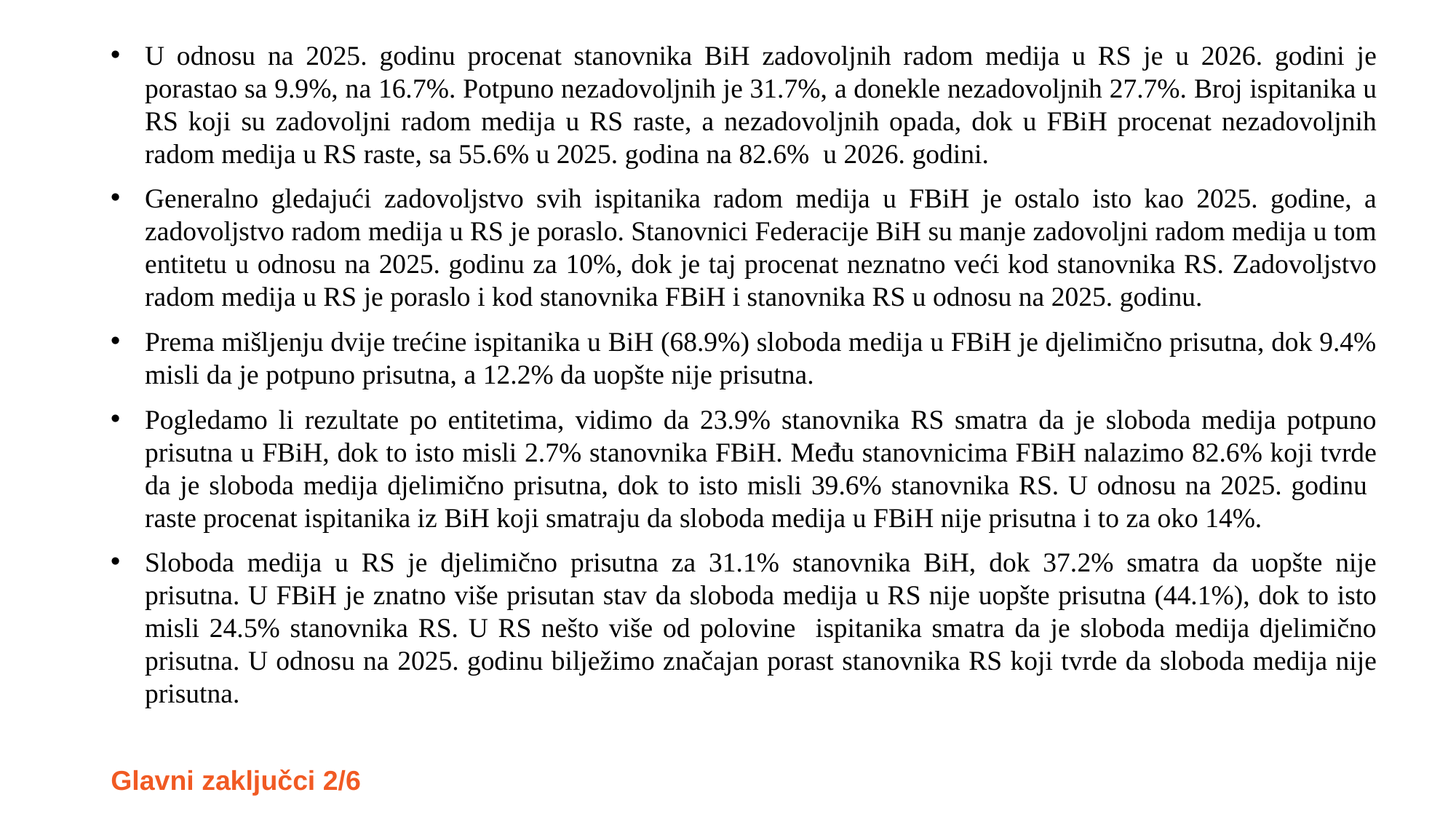

U odnosu na 2025. godinu procenat stanovnika BiH zadovoljnih radom medija u RS je u 2026. godini je porastao sa 9.9%, na 16.7%. Potpuno nezadovoljnih je 31.7%, a donekle nezadovoljnih 27.7%. Broj ispitanika u RS koji su zadovoljni radom medija u RS raste, a nezadovoljnih opada, dok u FBiH procenat nezadovoljnih radom medija u RS raste, sa 55.6% u 2025. godina na 82.6%  u 2026. godini.
Generalno gledajući zadovoljstvo svih ispitanika radom medija u FBiH je ostalo isto kao 2025. godine, a zadovoljstvo radom medija u RS je poraslo. Stanovnici Federacije BiH su manje zadovoljni radom medija u tom entitetu u odnosu na 2025. godinu za 10%, dok je taj procenat neznatno veći kod stanovnika RS. Zadovoljstvo radom medija u RS je poraslo i kod stanovnika FBiH i stanovnika RS u odnosu na 2025. godinu.
Prema mišljenju dvije trećine ispitanika u BiH (68.9%) sloboda medija u FBiH je djelimično prisutna, dok 9.4% misli da je potpuno prisutna, a 12.2% da uopšte nije prisutna.
Pogledamo li rezultate po entitetima, vidimo da 23.9% stanovnika RS smatra da je sloboda medija potpuno prisutna u FBiH, dok to isto misli 2.7% stanovnika FBiH. Među stanovnicima FBiH nalazimo 82.6% koji tvrde da je sloboda medija djelimično prisutna, dok to isto misli 39.6% stanovnika RS. U odnosu na 2025. godinu  raste procenat ispitanika iz BiH koji smatraju da sloboda medija u FBiH nije prisutna i to za oko 14%.
Sloboda medija u RS je djelimično prisutna za 31.1% stanovnika BiH, dok 37.2% smatra da uopšte nije prisutna. U FBiH je znatno više prisutan stav da sloboda medija u RS nije uopšte prisutna (44.1%), dok to isto misli 24.5% stanovnika RS. U RS nešto više od polovine  ispitanika smatra da je sloboda medija djelimično prisutna. U odnosu na 2025. godinu bilježimo značajan porast stanovnika RS koji tvrde da sloboda medija nije prisutna.
Glavni zaključci 2/6